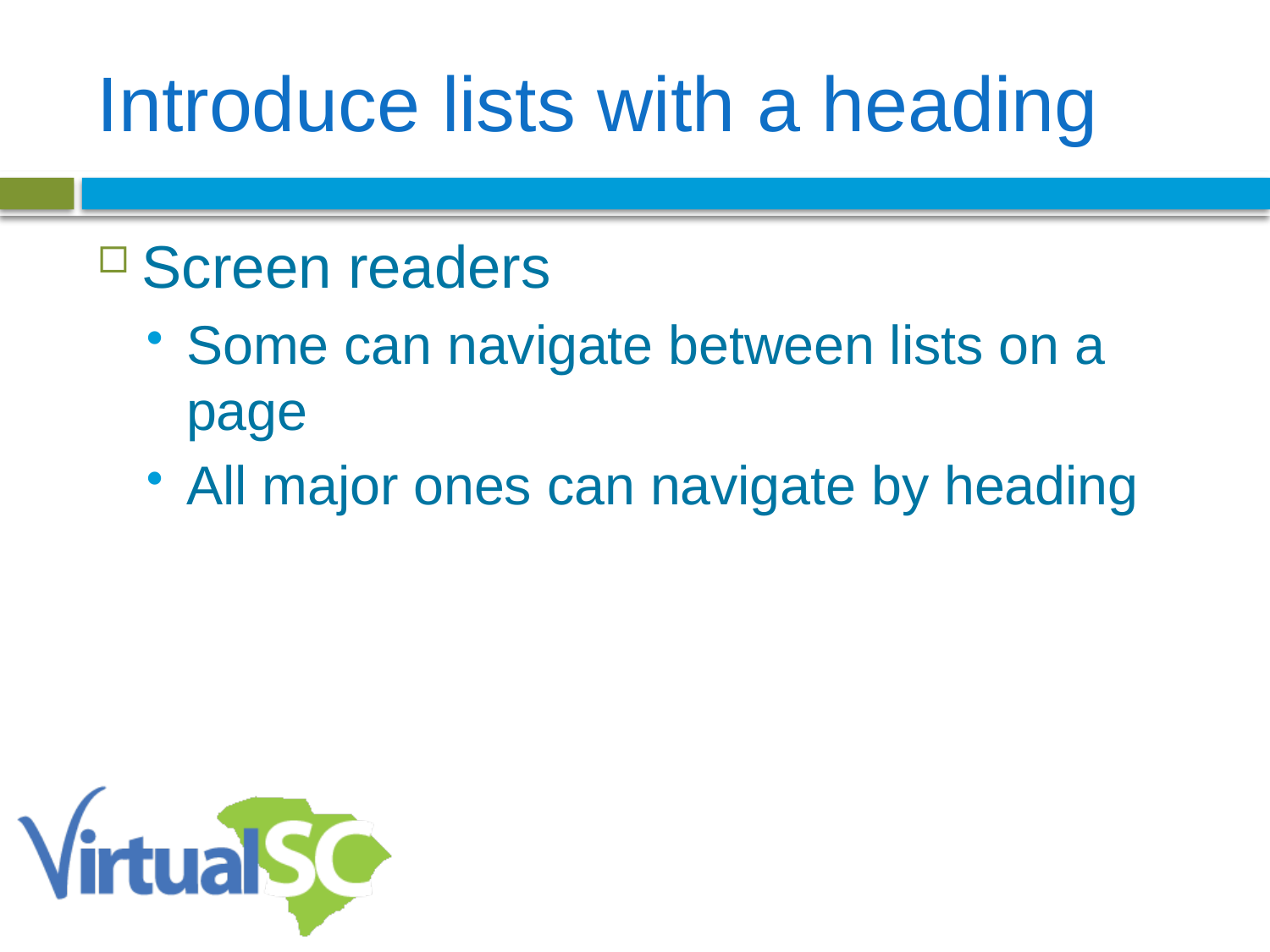

# Introduce lists with a heading
Screen readers
Some can navigate between lists on a page
All major ones can navigate by heading